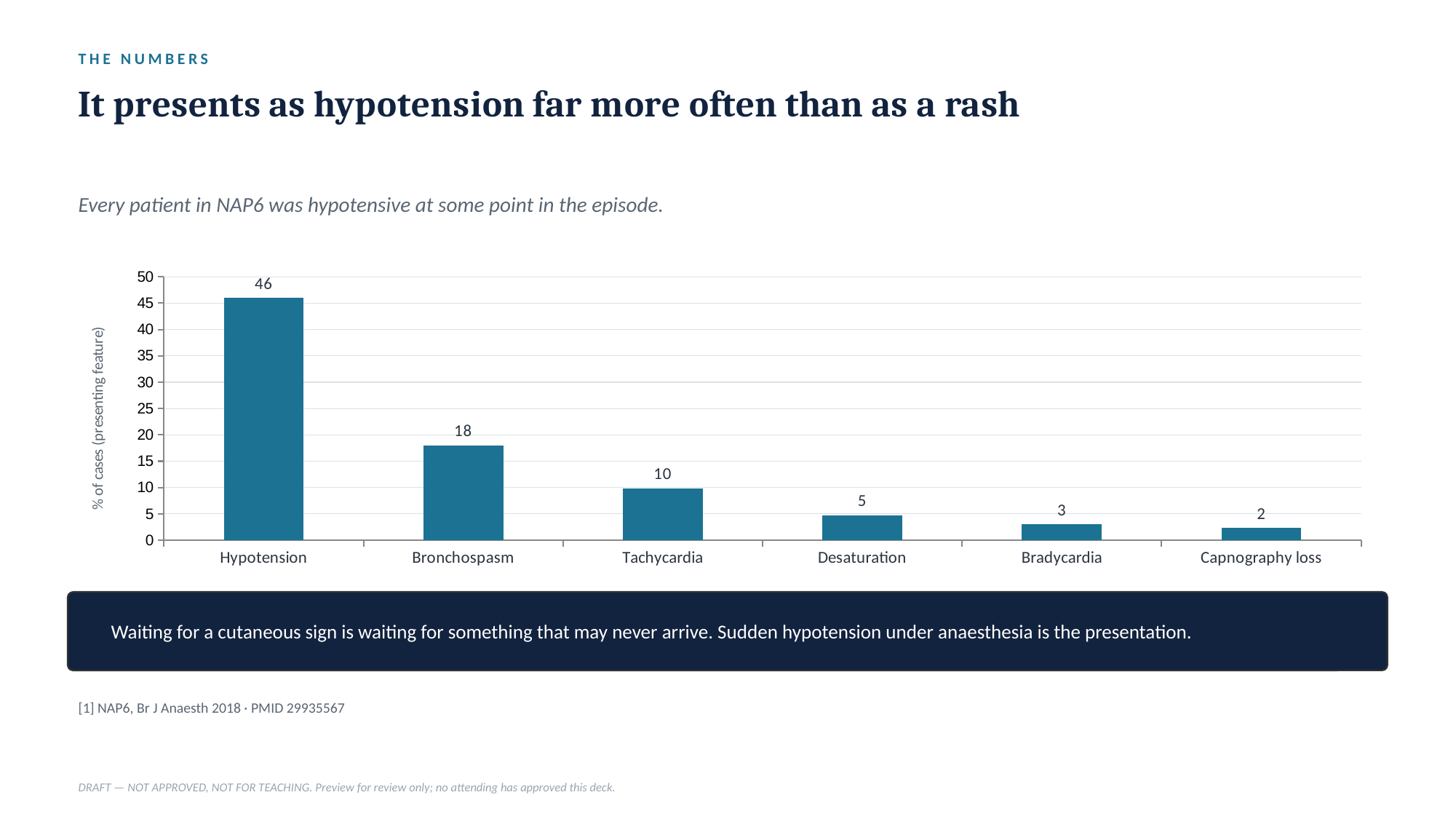

THE NUMBERS
It presents as hypotension far more often than as a rash
Every patient in NAP6 was hypotensive at some point in the episode.

### Chart

| Category | Presenting feature |
|---|---|
| Hypotension | 46.0 |
| Bronchospasm | 18.0 |
| Tachycardia | 9.8 |
| Desaturation | 4.7 |
| Bradycardia | 3.0 |
| Capnography loss | 2.3 |
Waiting for a cutaneous sign is waiting for something that may never arrive. Sudden hypotension under anaesthesia is the presentation.
[1] NAP6, Br J Anaesth 2018 · PMID 29935567
DRAFT — NOT APPROVED, NOT FOR TEACHING. Preview for review only; no attending has approved this deck.